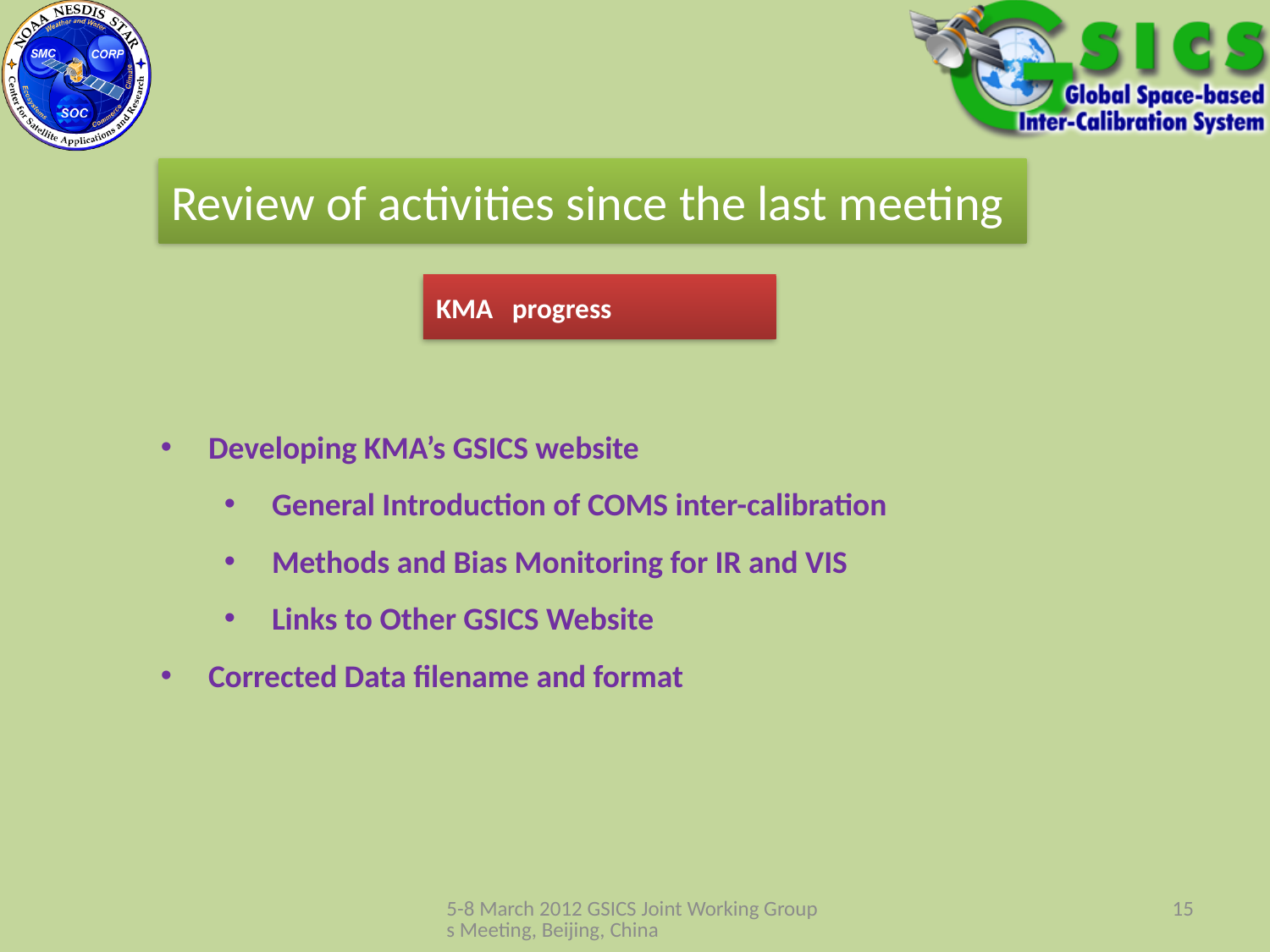

#
Review of activities since the last meeting
KMA   progress
Developing KMA’s GSICS website
General Introduction of COMS inter-calibration
Methods and Bias Monitoring for IR and VIS
Links to Other GSICS Website
Corrected Data filename and format
5-8 March 2012 GSICS Joint Working Groups Meeting, Beijing, China
15